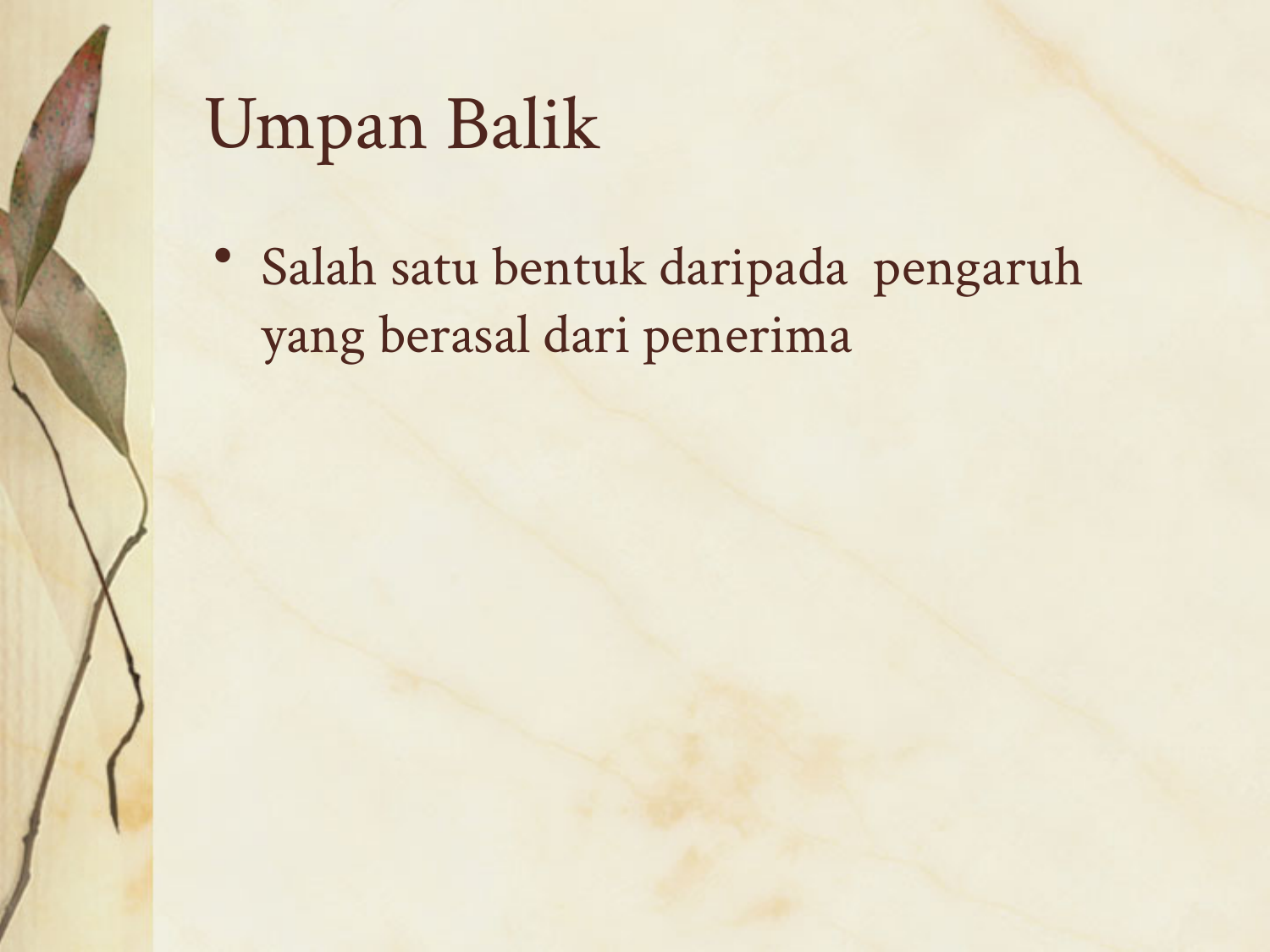

# Umpan Balik
Salah satu bentuk daripada  pengaruh yang berasal dari penerima